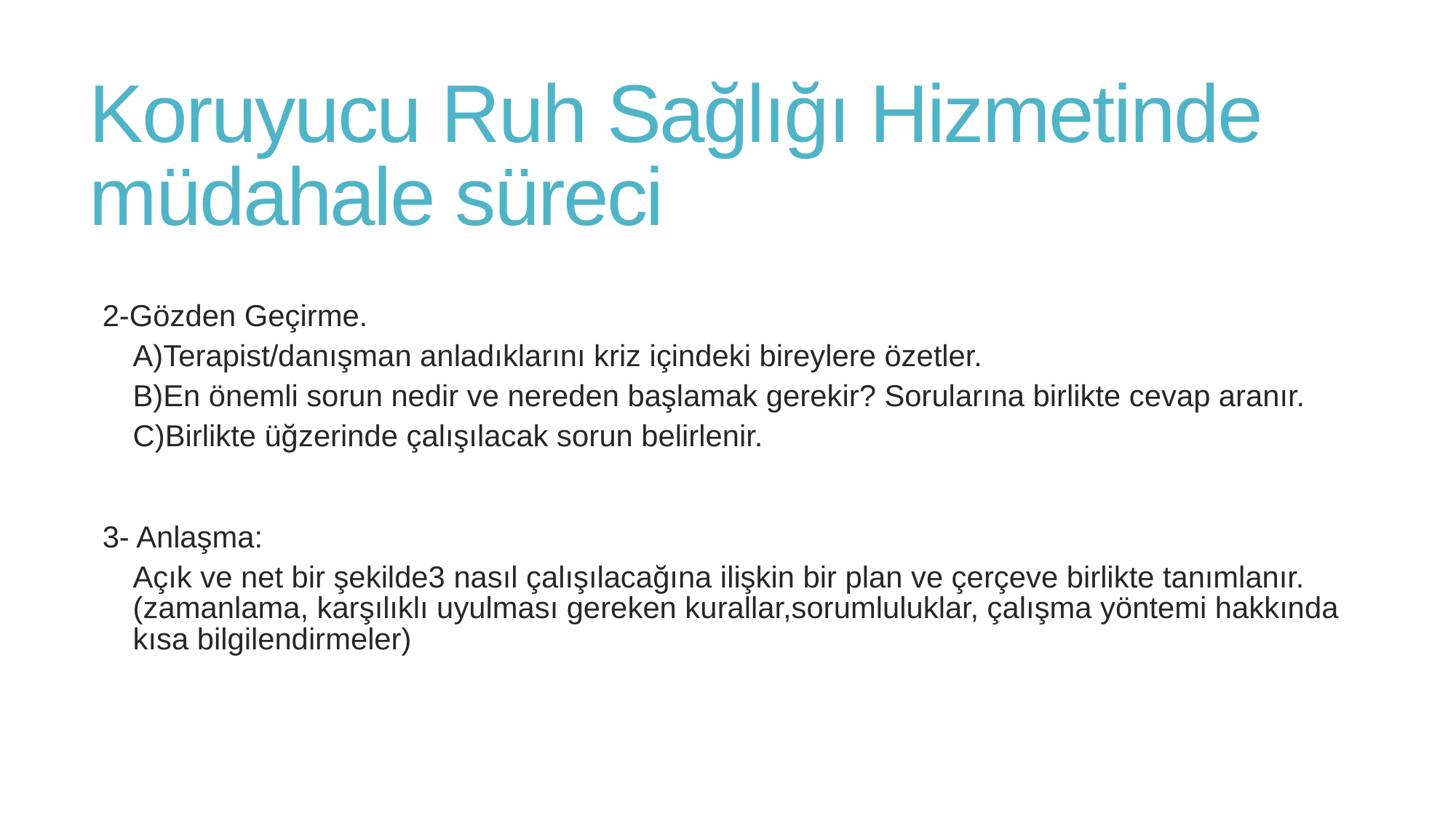

# Koruyucu Ruh Sağlığı Hizmetinde müdahale süreci

2-Gözden Geçirme.
A)Terapist/danışman anladıklarını kriz içindeki bireylere özetler.
B)En önemli sorun nedir ve nereden başlamak gerekir? Sorularına birlikte cevap aranır.
C)Birlikte üğzerinde çalışılacak sorun belirlenir.

3- Anlaşma:
Açık ve net bir şekilde3 nasıl çalışılacağına ilişkin bir plan ve çerçeve birlikte tanımlanır. (zamanlama, karşılıklı uyulması gereken kurallar,sorumluluklar, çalışma yöntemi hakkında kısa bilgilendirmeler)